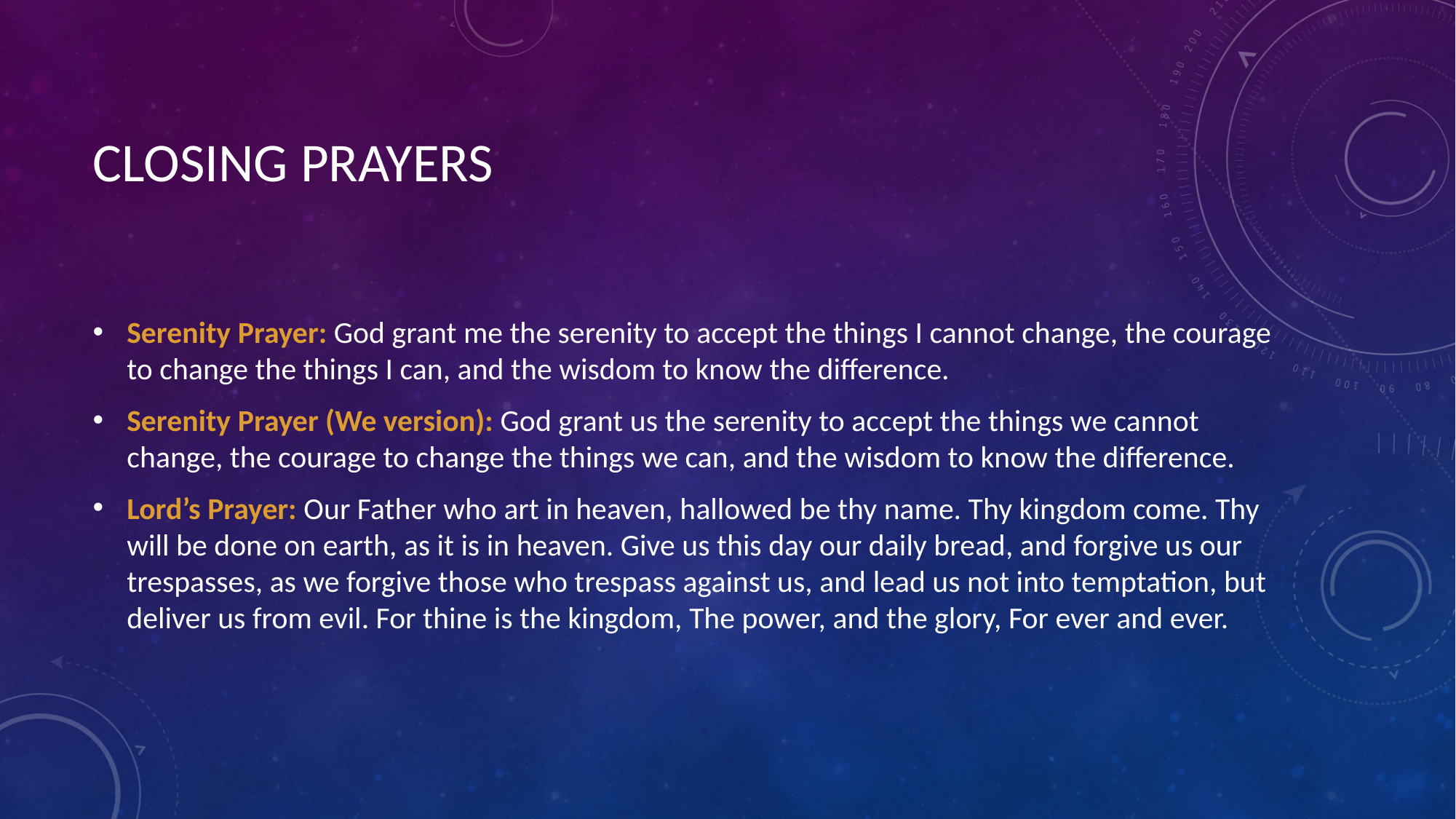

# Closing prayers
Serenity Prayer: God grant me the serenity to accept the things I cannot change, the courage to change the things I can, and the wisdom to know the difference.
Serenity Prayer (We version): God grant us the serenity to accept the things we cannot change, the courage to change the things we can, and the wisdom to know the difference.
Lord’s Prayer: Our Father who art in heaven, hallowed be thy name. Thy kingdom come. Thy will be done on earth, as it is in heaven. Give us this day our daily bread, and forgive us our trespasses, as we forgive those who trespass against us, and lead us not into temptation, but deliver us from evil. For thine is the kingdom, The power, and the glory, For ever and ever.